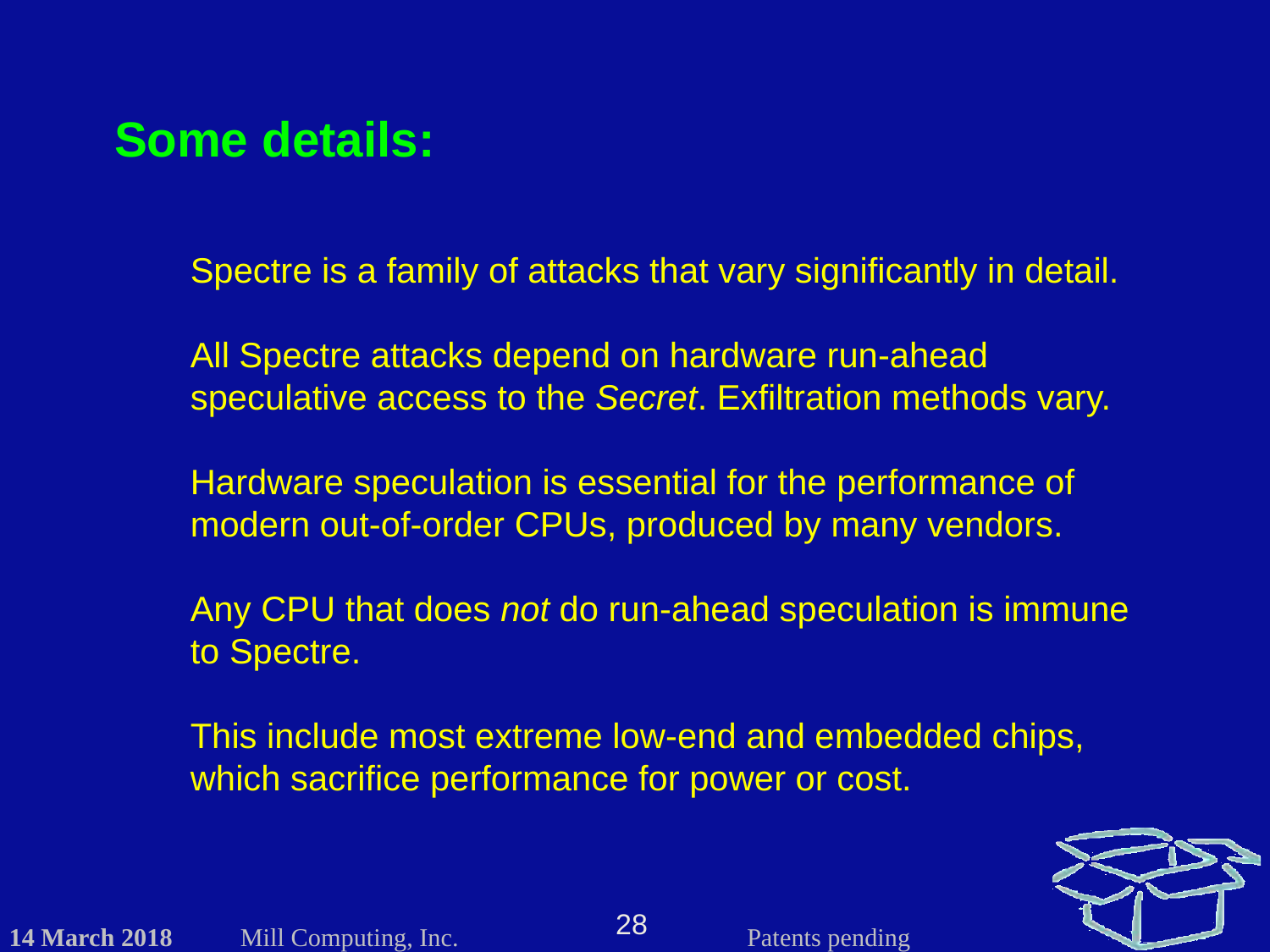

Some details:
Spectre is a family of attacks that vary significantly in detail.

All Spectre attacks depend on hardware run-ahead speculative access to the Secret. Exfiltration methods vary.

Hardware speculation is essential for the performance of modern out-of-order CPUs, produced by many vendors.

Any CPU that does not do run-ahead speculation is immune to Spectre.

This include most extreme low-end and embedded chips, which sacrifice performance for power or cost.